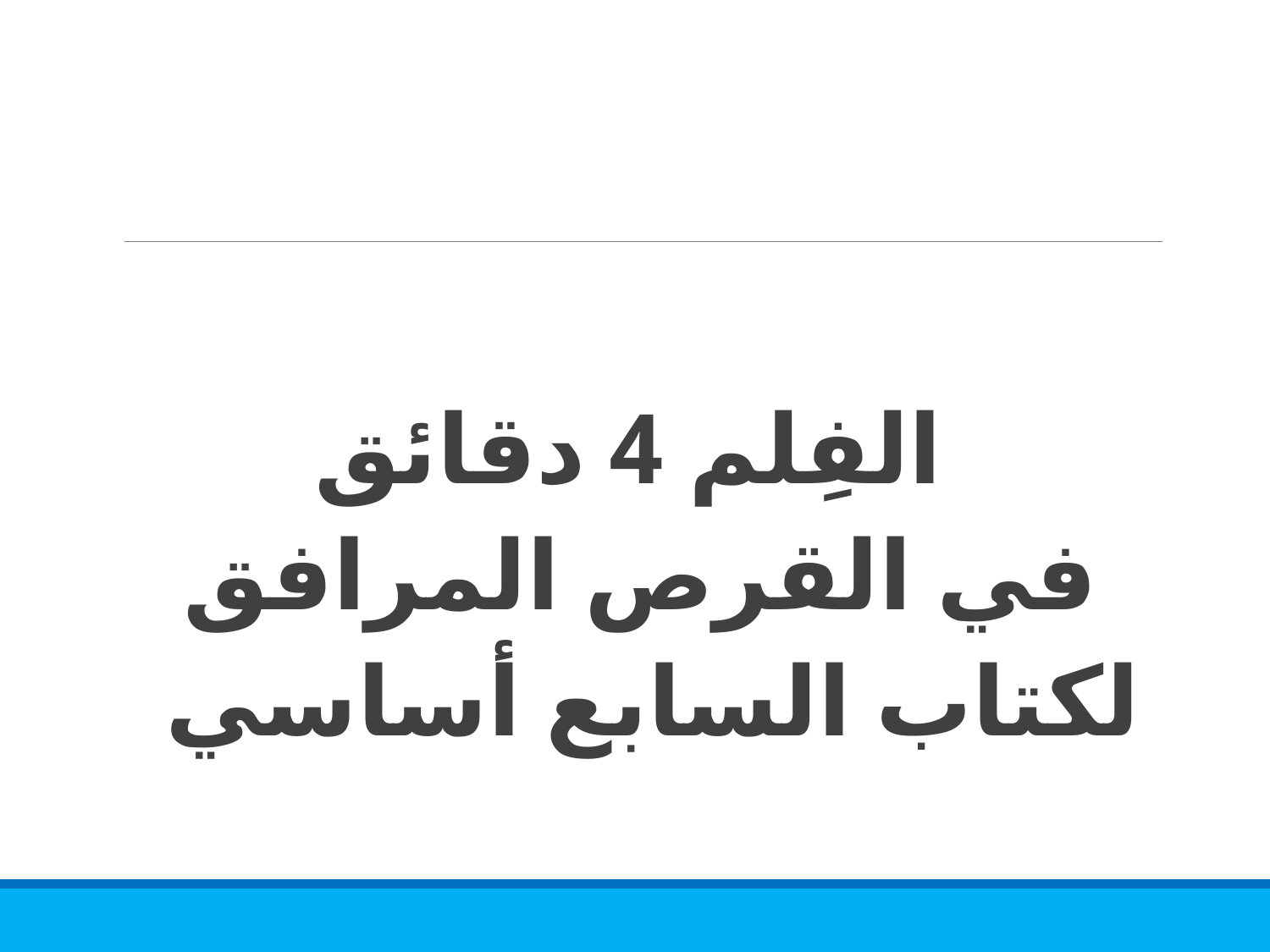

#

الفِلم 4 دقائق
في القرص المرافق
لكتاب السابع أساسي